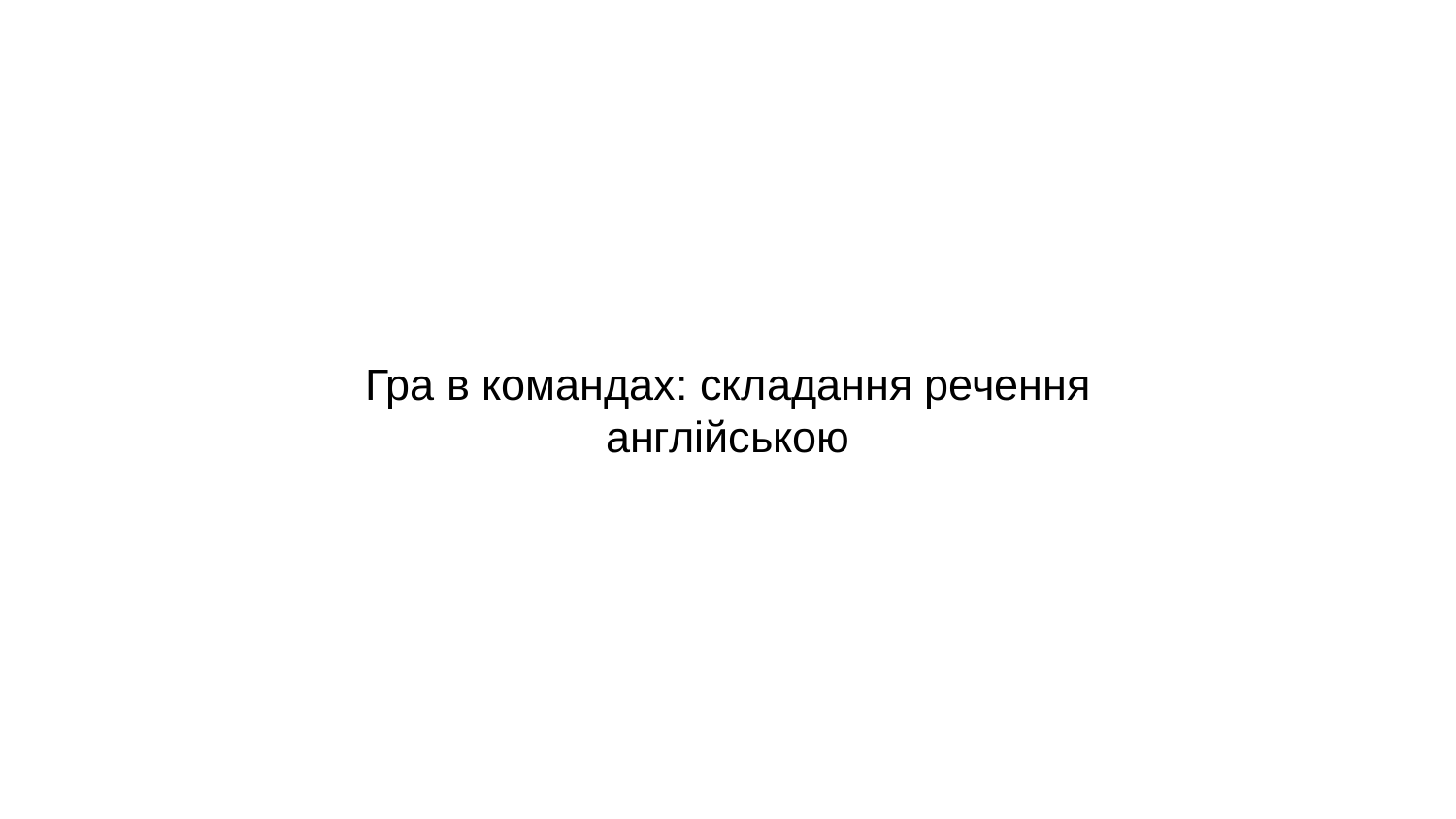

# Гра в командах: складання речення
англійською